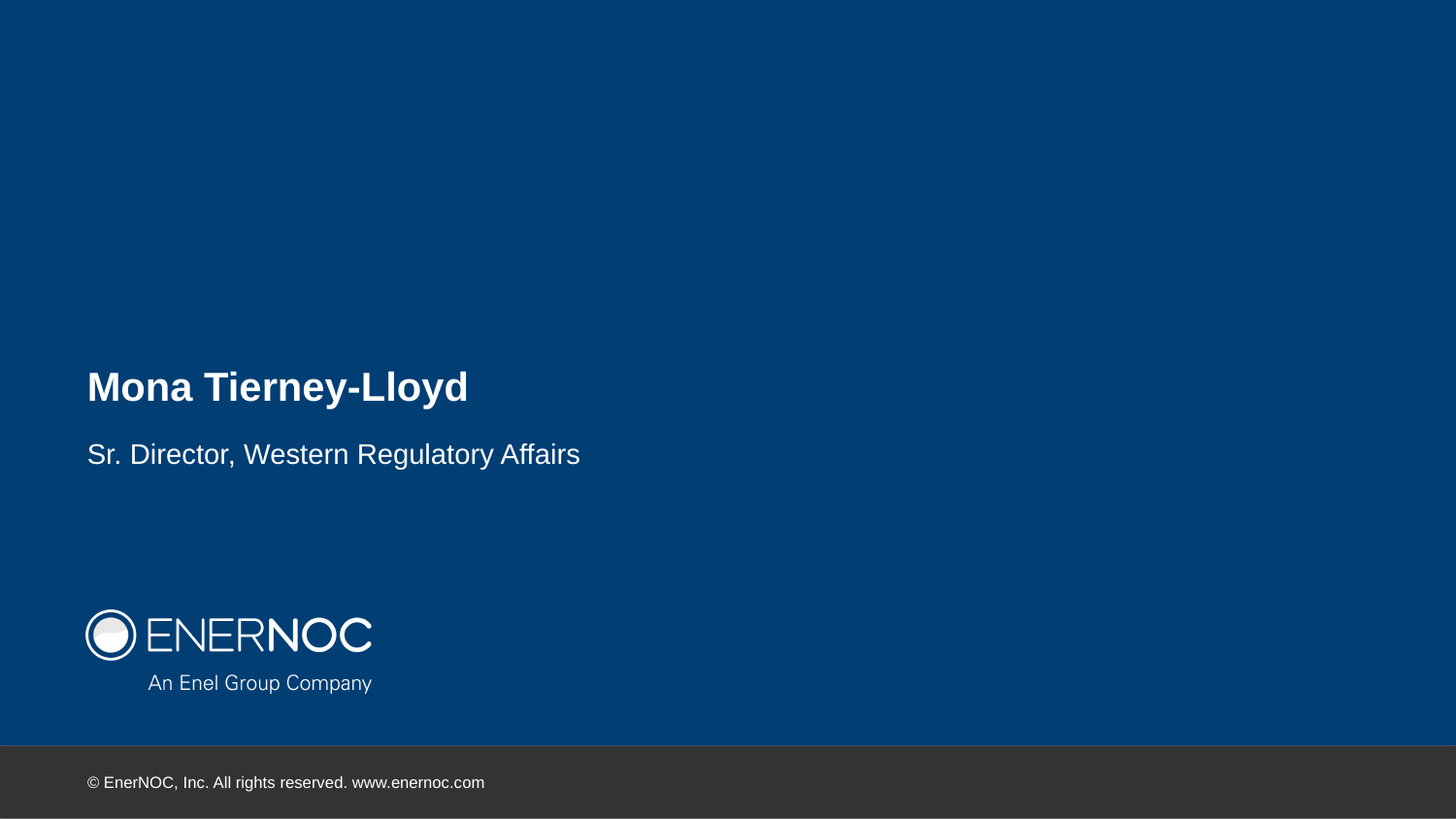

# Mona Tierney-Lloyd
Sr. Director, Western Regulatory Affairs